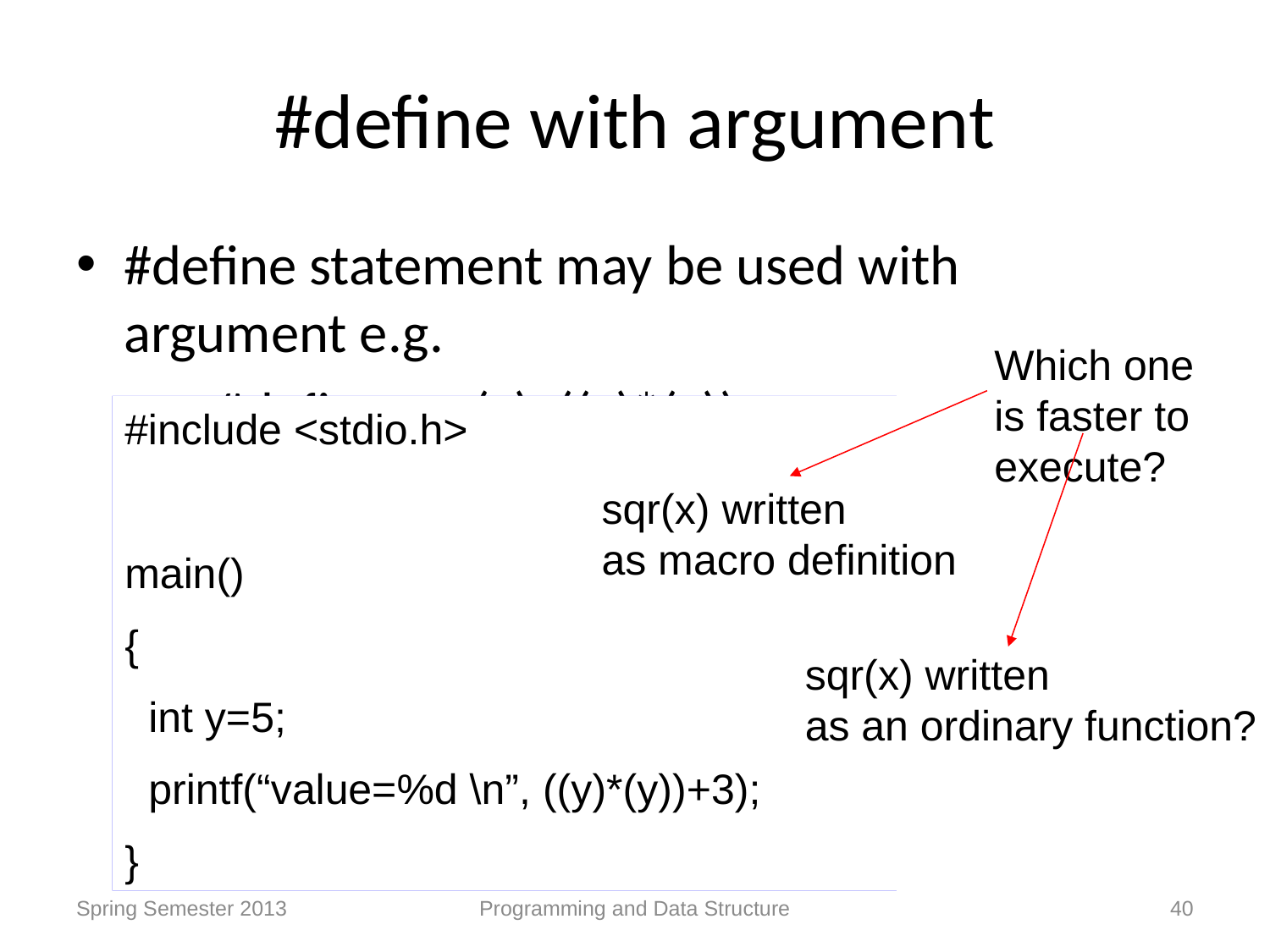

# #define with argument
#define statement may be used with argument e.g.
           #define sqr(x)  ((x)*(x))
Which one is faster to execute?

sqr(x) written
as macro definition?
#include <stdio.h>
#define sqr(x) ((x)*(x))
main()
{
  int y=5;
  printf(“value=%d \n”, sqr(y)+3);
}
#include <stdio.h>

main()
{
  int y=5;
  printf(“value=%d \n”, ((y)*(y))+3);
}

sqr(x) written
as an ordinary function?
Spring Semester 2013
Programming and Data Structure
40